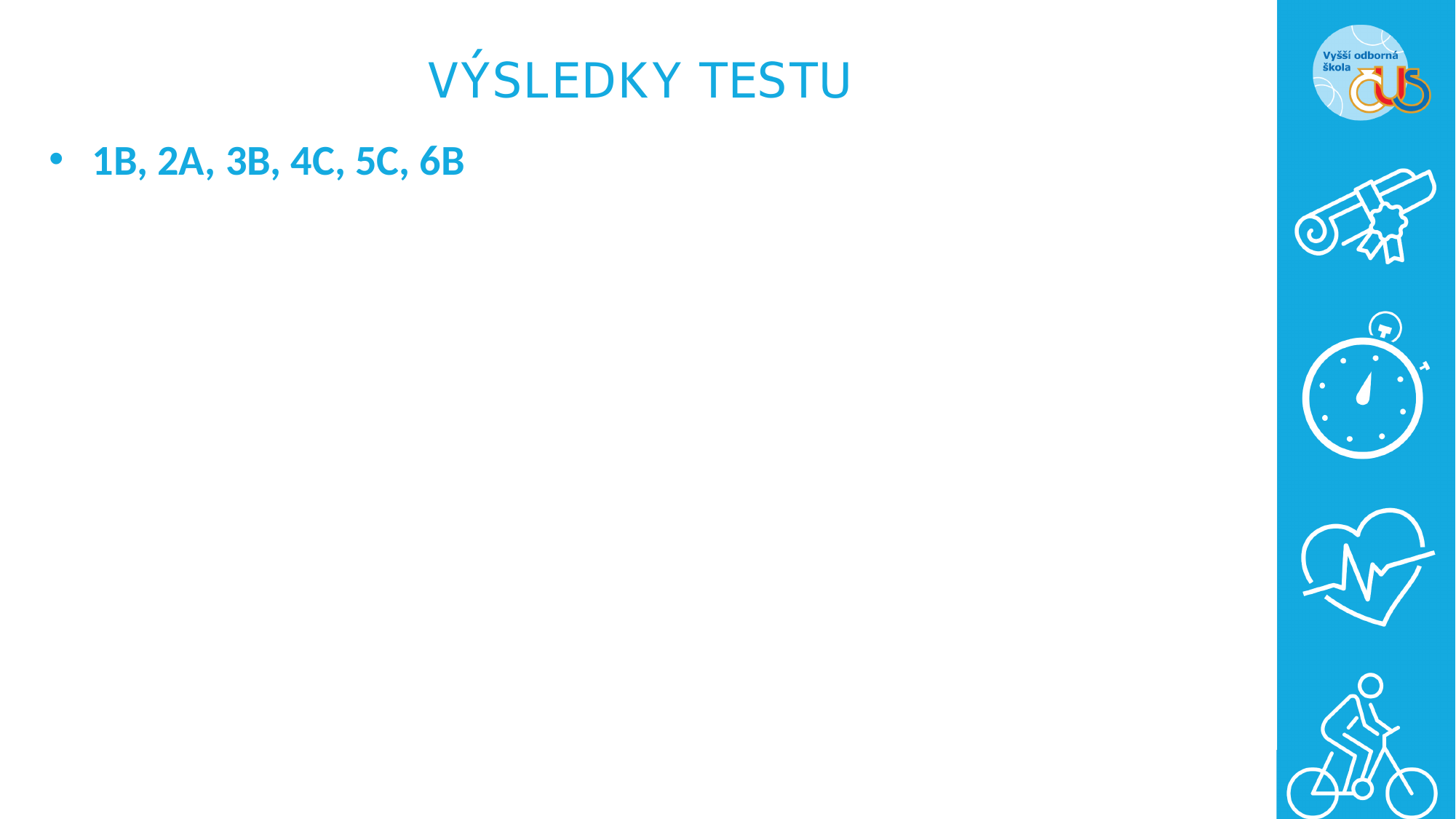

# VÝSLEDKY TESTU
1B, 2A, 3B, 4C, 5C, 6B